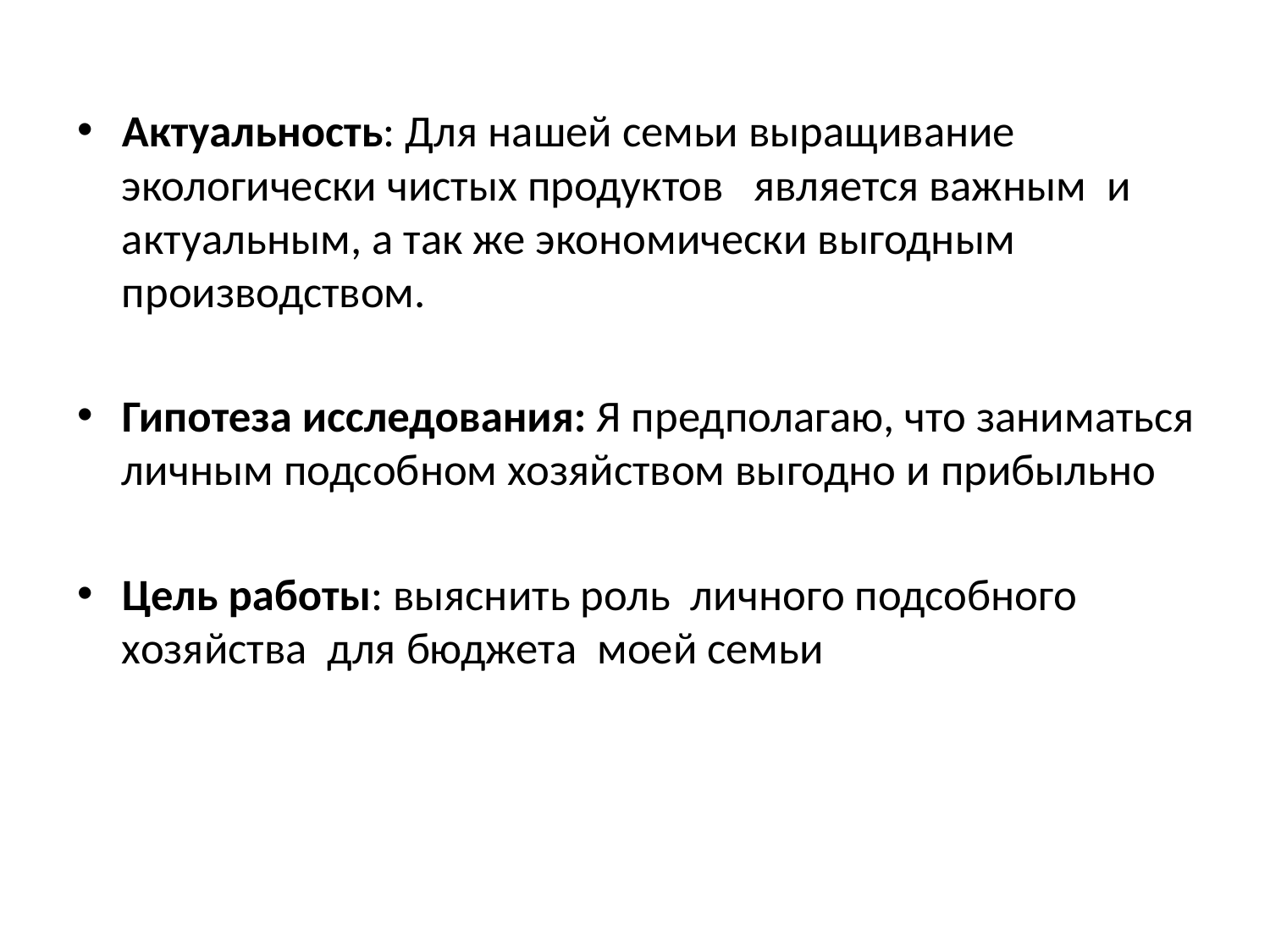

Актуальность: Для нашей семьи выращивание  экологически чистых продуктов   является важным  и актуальным, а так же экономически выгодным производством.

Гипотеза исследования: Я предполагаю, что заниматься личным подсобном хозяйством выгодно и прибыльно

Цель работы: выяснить роль  личного подсобного  хозяйства  для бюджета  моей семьи